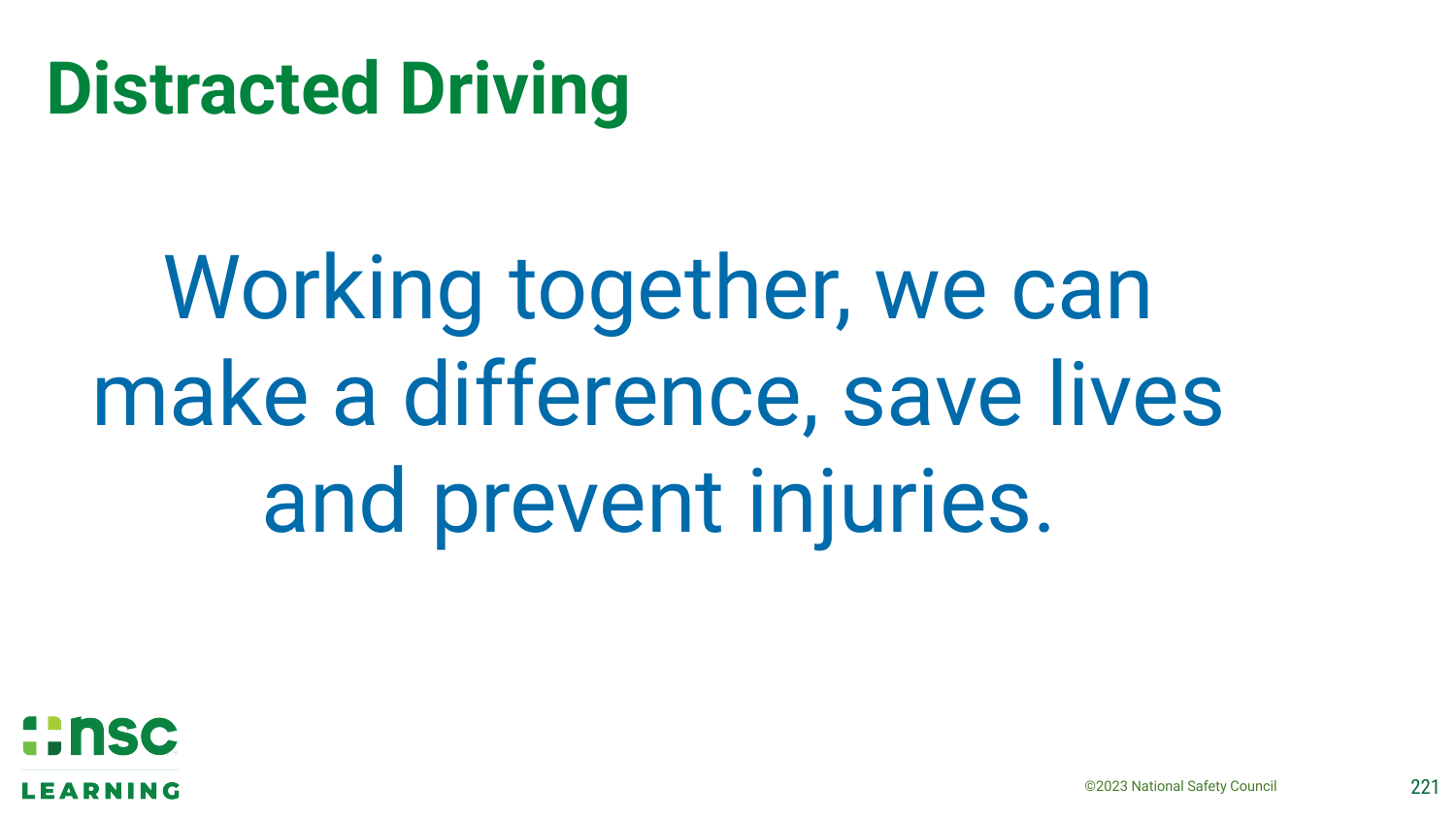

# Distracted Driving
Working together, we can make a difference, save lives and prevent injuries.